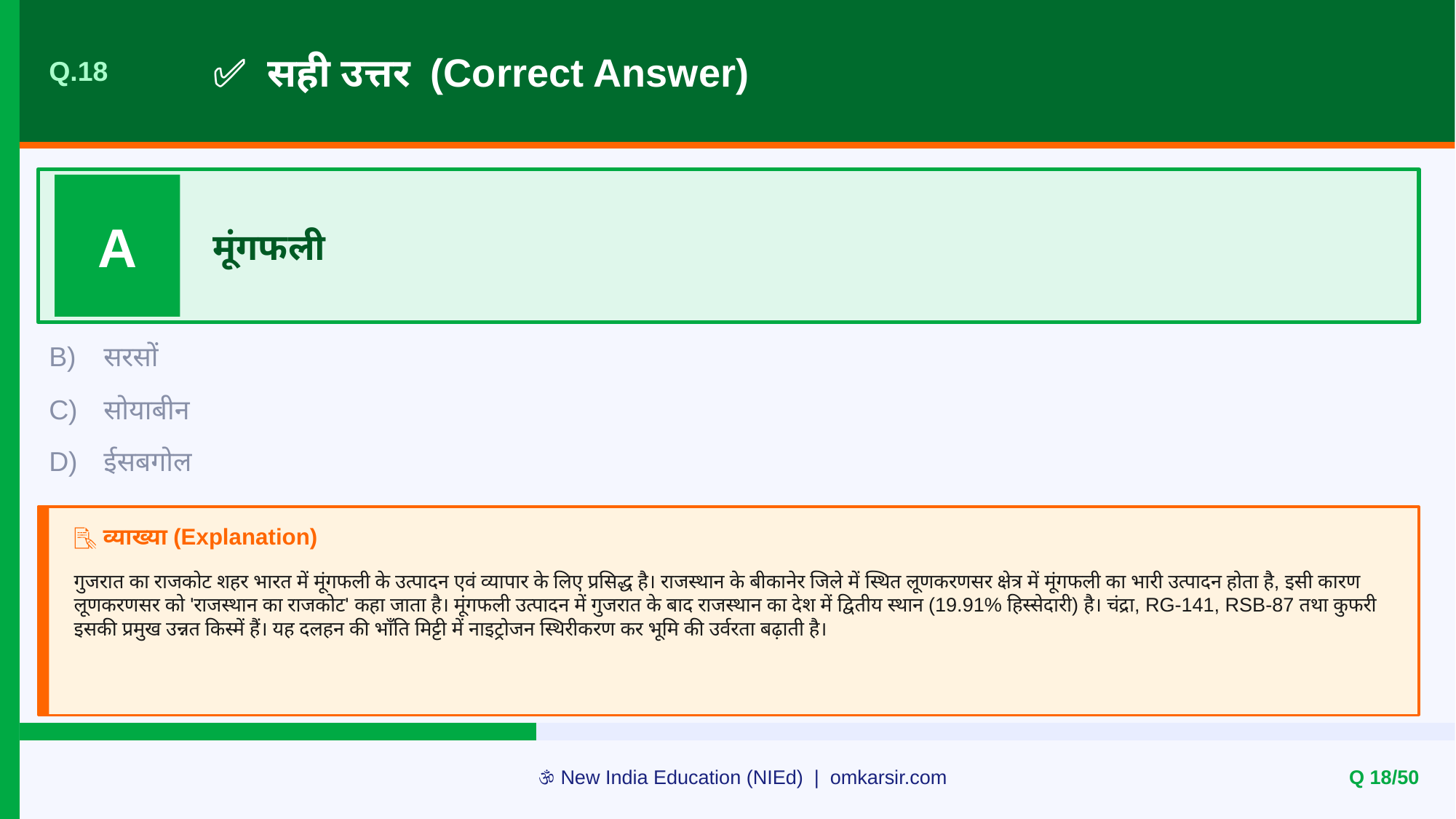

✅  सही उत्तर  (Correct Answer)
Q.18

A
मूंगफली
B)
सरसों
C)
सोयाबीन
D)
ईसबगोल

📝 व्याख्या (Explanation)
गुजरात का राजकोट शहर भारत में मूंगफली के उत्पादन एवं व्यापार के लिए प्रसिद्ध है। राजस्थान के बीकानेर जिले में स्थित लूणकरणसर क्षेत्र में मूंगफली का भारी उत्पादन होता है, इसी कारण लूणकरणसर को 'राजस्थान का राजकोट' कहा जाता है। मूंगफली उत्पादन में गुजरात के बाद राजस्थान का देश में द्वितीय स्थान (19.91% हिस्सेदारी) है। चंद्रा, RG-141, RSB-87 तथा कुफरी इसकी प्रमुख उन्नत किस्में हैं। यह दलहन की भाँति मिट्टी में नाइट्रोजन स्थिरीकरण कर भूमि की उर्वरता बढ़ाती है।

🕉️ New India Education (NIEd)  |  omkarsir.com
Q 18/50